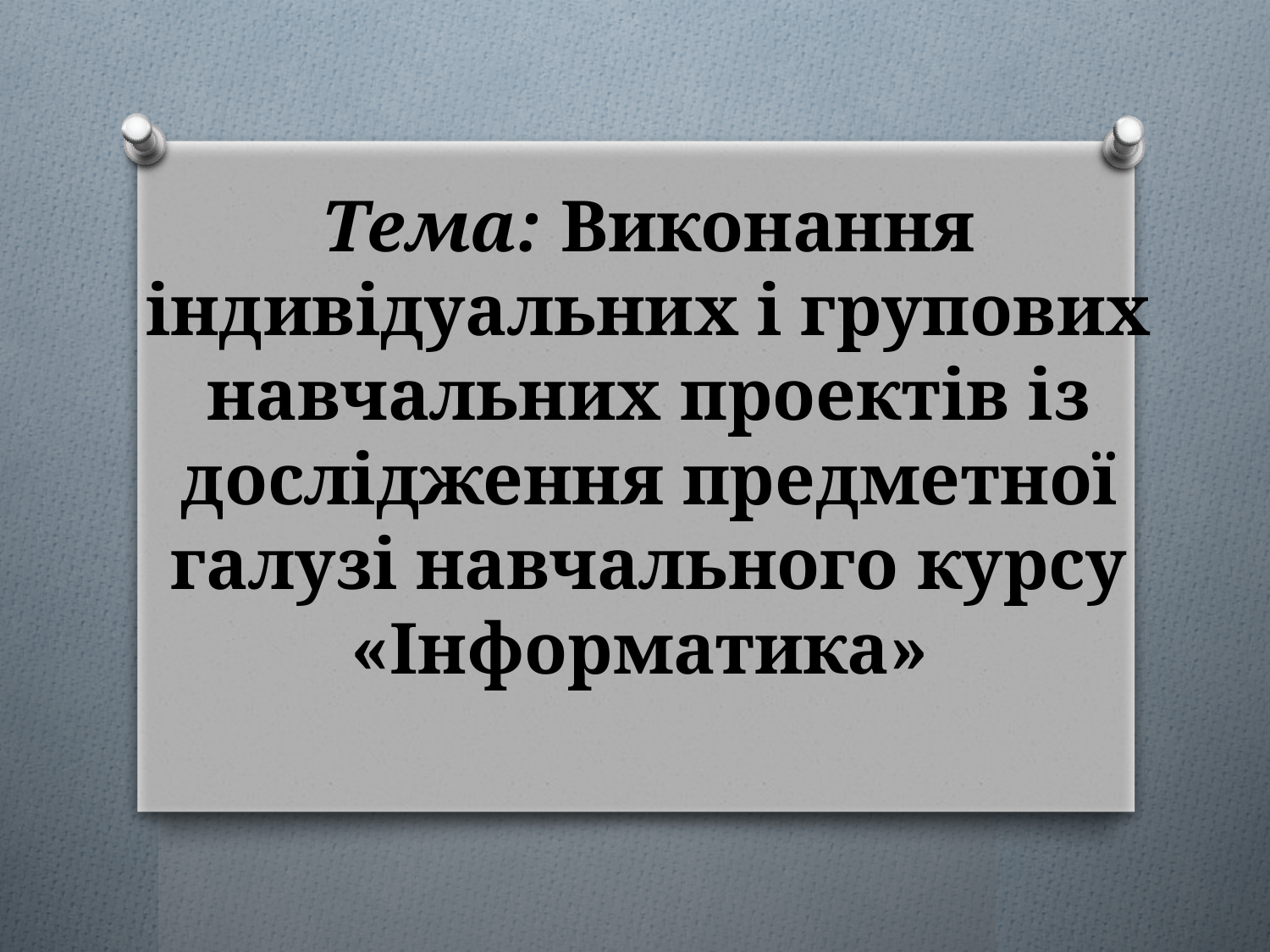

# Тема: Виконання індивідуальних і групових навчальних проектів із дослідження предметної галузі навчального курсу «Інформатика»